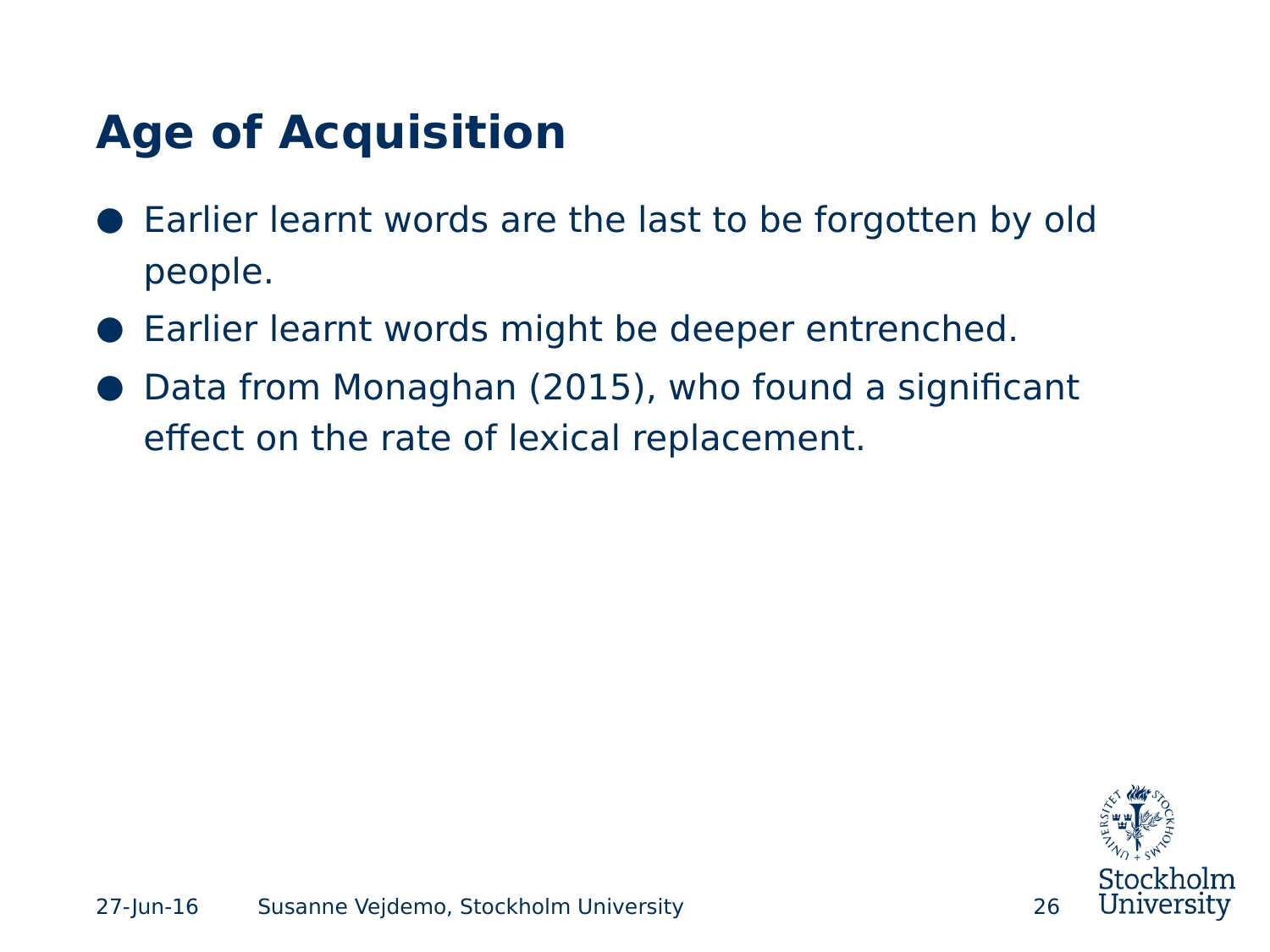

# Age of Acquisition
Earlier learnt words are the last to be forgotten by old people.
Earlier learnt words might be deeper entrenched.
Data from Monaghan (2015), who found a significant effect on the rate of lexical replacement.
27-Jun-16
Susanne Vejdemo, Stockholm University
26